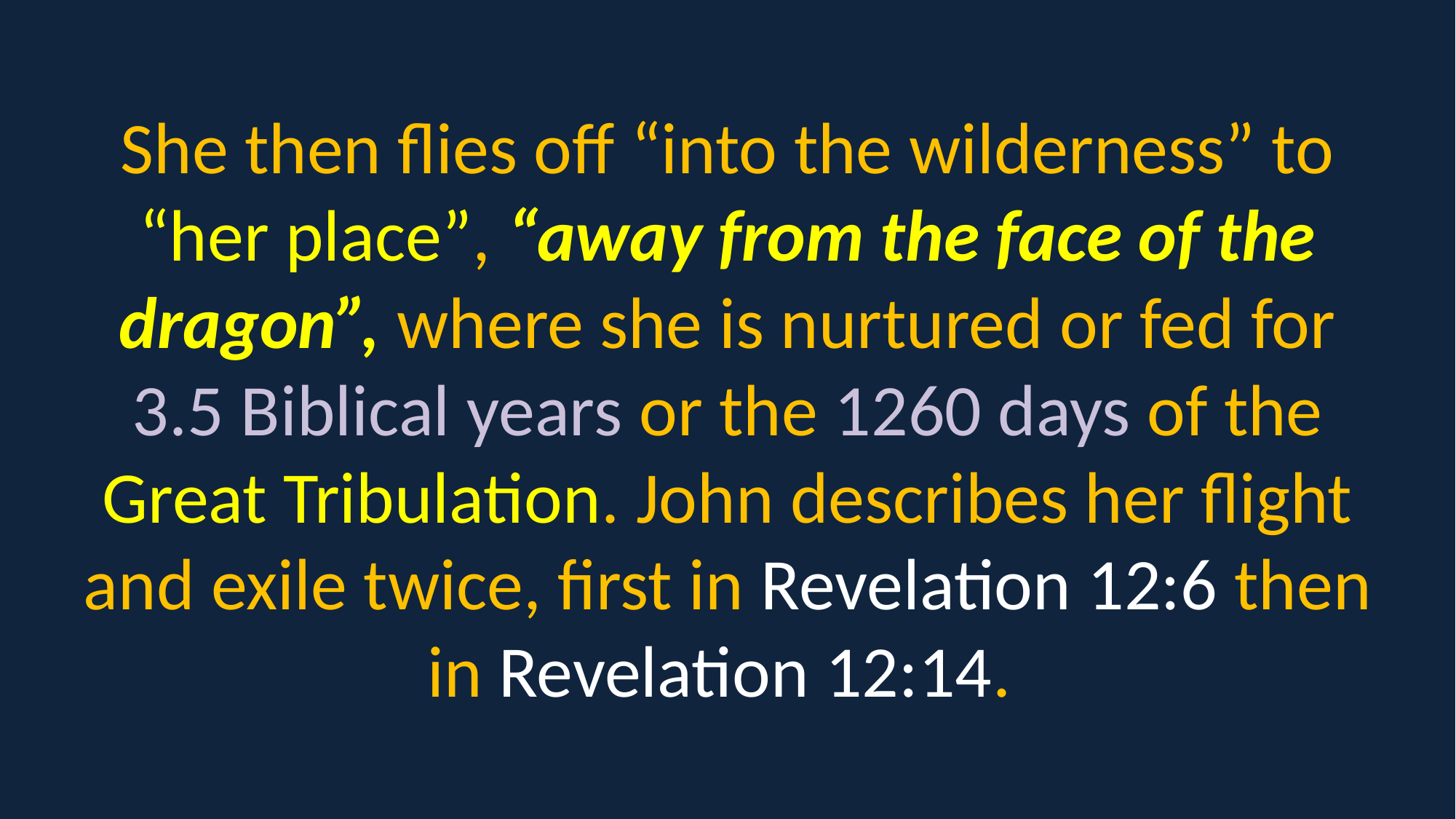

She then flies off “into the wilderness” to “her place”, “away from the face of the dragon”, where she is nurtured or fed for 3.5 Biblical years or the 1260 days of the Great Tribulation. John describes her flight and exile twice, first in Revelation 12:6 then in Revelation 12:14.